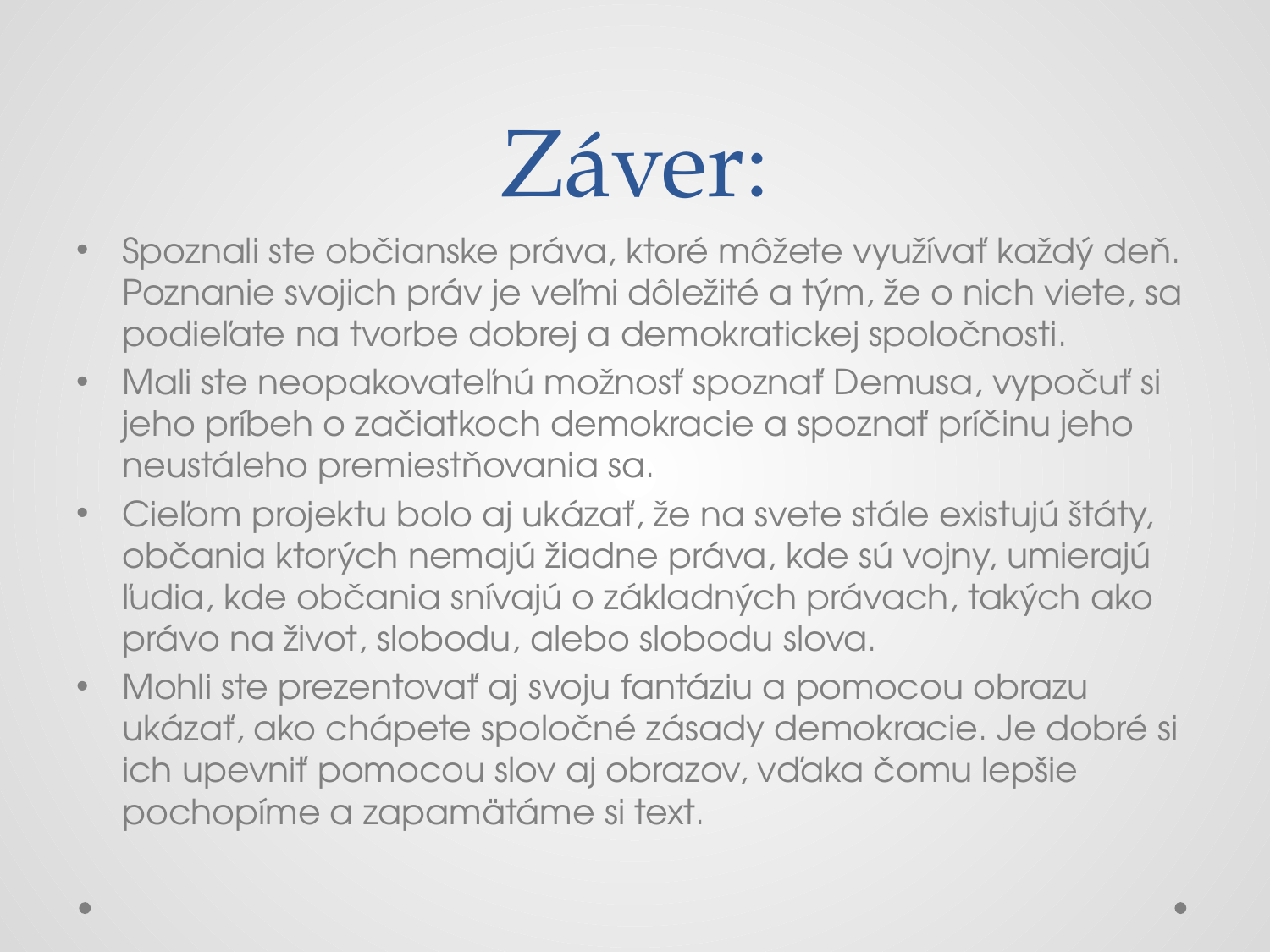

# Záver:
Spoznali ste občianske práva, ktoré môžete využívať každý deň. Poznanie svojich práv je veľmi dôležité a tým, že o nich viete, sa podieľate na tvorbe dobrej a demokratickej spoločnosti.
Mali ste neopakovateľnú možnosť spoznať Demusa, vypočuť si jeho príbeh o začiatkoch demokracie a spoznať príčinu jeho neustáleho premiestňovania sa.
Cieľom projektu bolo aj ukázať, že na svete stále existujú štáty, občania ktorých nemajú žiadne práva, kde sú vojny, umierajú ľudia, kde občania snívajú o základných právach, takých ako právo na život, slobodu, alebo slobodu slova.
Mohli ste prezentovať aj svoju fantáziu a pomocou obrazu ukázať, ako chápete spoločné zásady demokracie. Je dobré si ich upevniť pomocou slov aj obrazov, vďaka čomu lepšie pochopíme a zapamätáme si text.